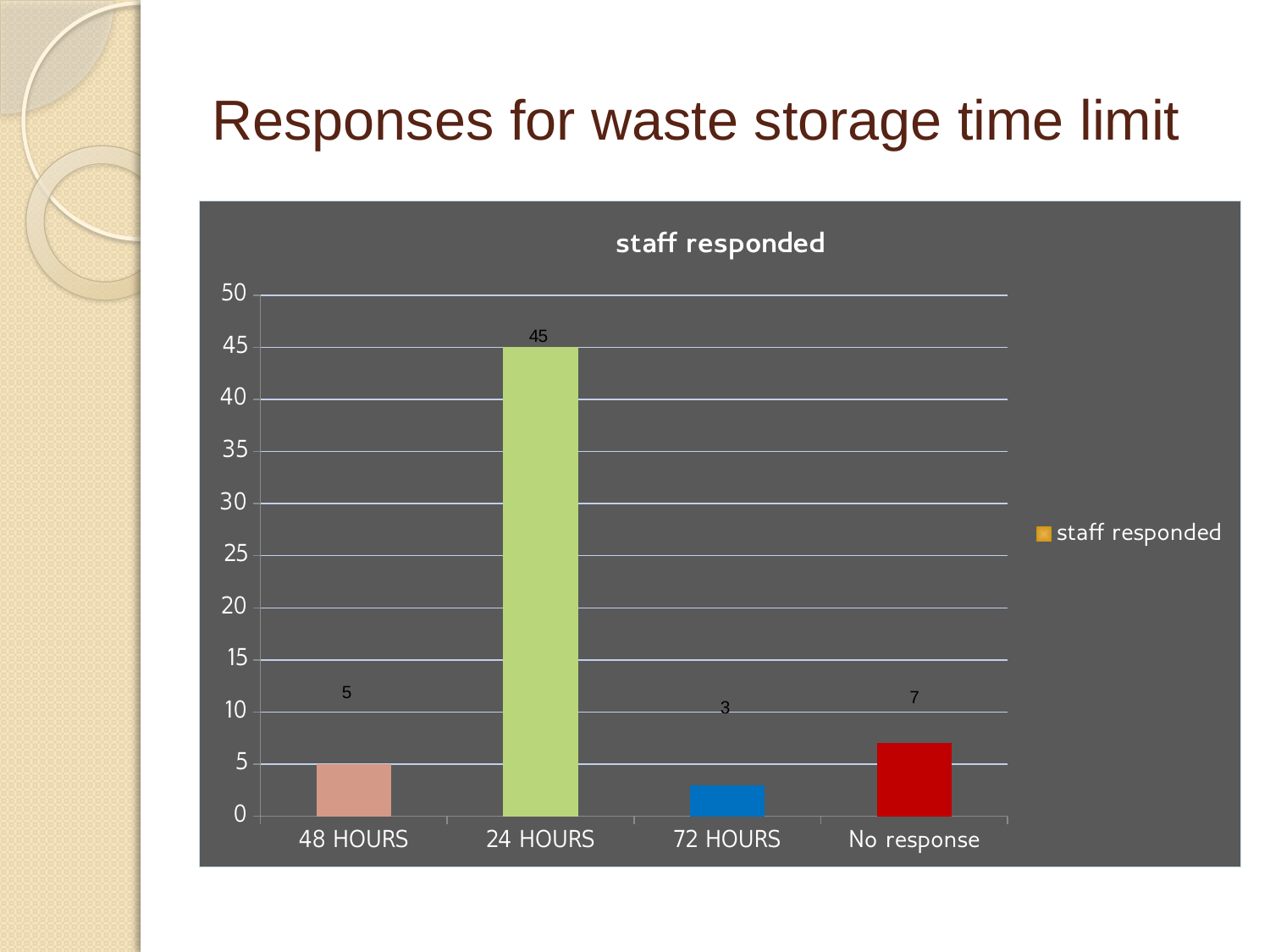

# Responses for waste storage time limit

### Chart:

| Category | staff responded |
|---|---|
| 48 HOURS | 5.0 |
| 24 HOURS | 45.0 |
| 72 HOURS | 3.0 |
| No response | 7.0 |